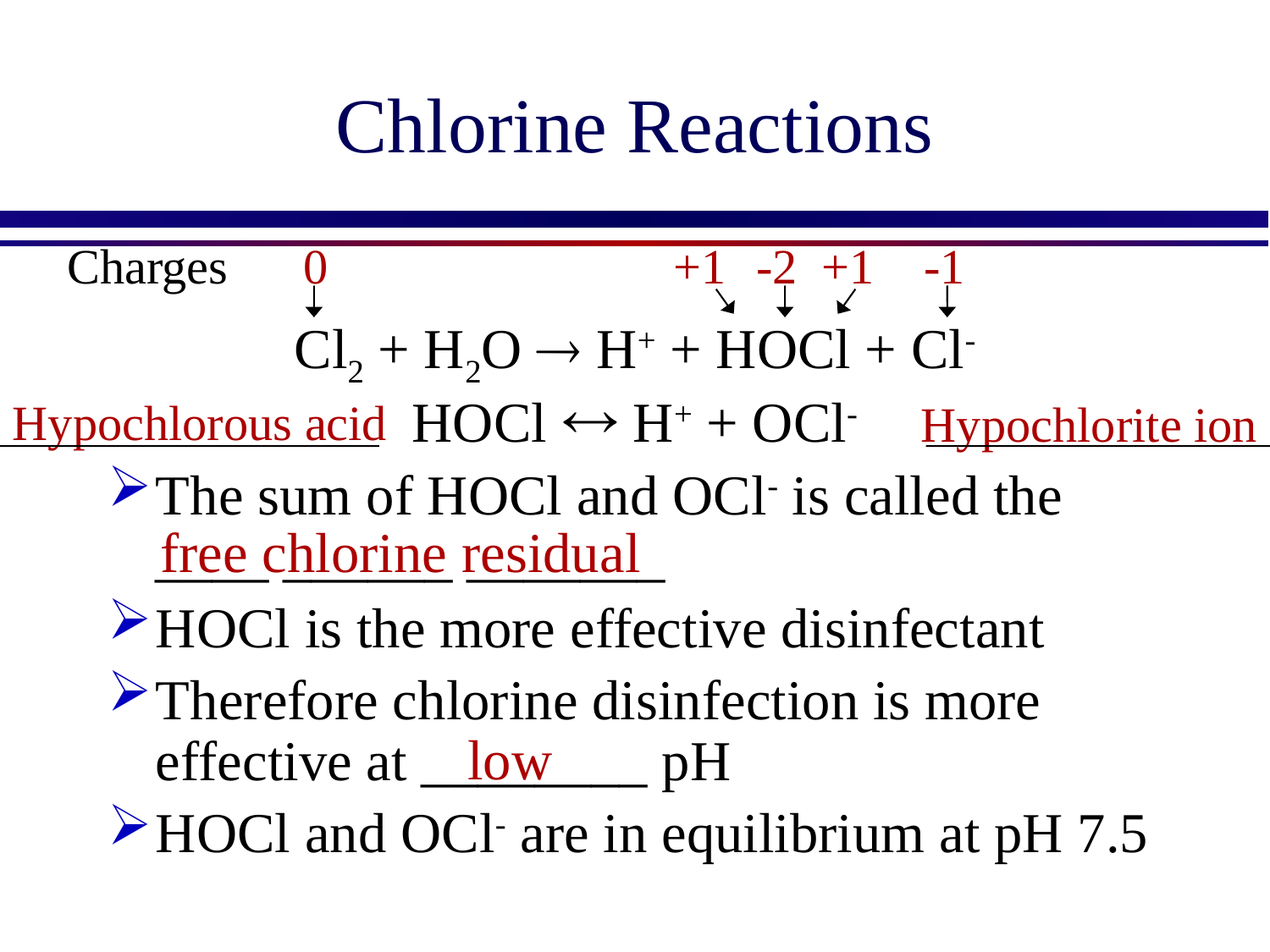

# Chlorine Reactions
Charges
0
+1
-2
+1
-1

Cl2 + H2O → H+ + HOCl + Cl-
HOCl ↔ H+ + OCl-
The sum of HOCl and OCl- is called the ____ ______ _______
HOCl is the more effective disinfectant
Therefore chlorine disinfection is more effective at ________ pH
HOCl and OCl- are in equilibrium at pH 7.5
Hypochlorous acid
Hypochlorite ion

free chlorine residual
low